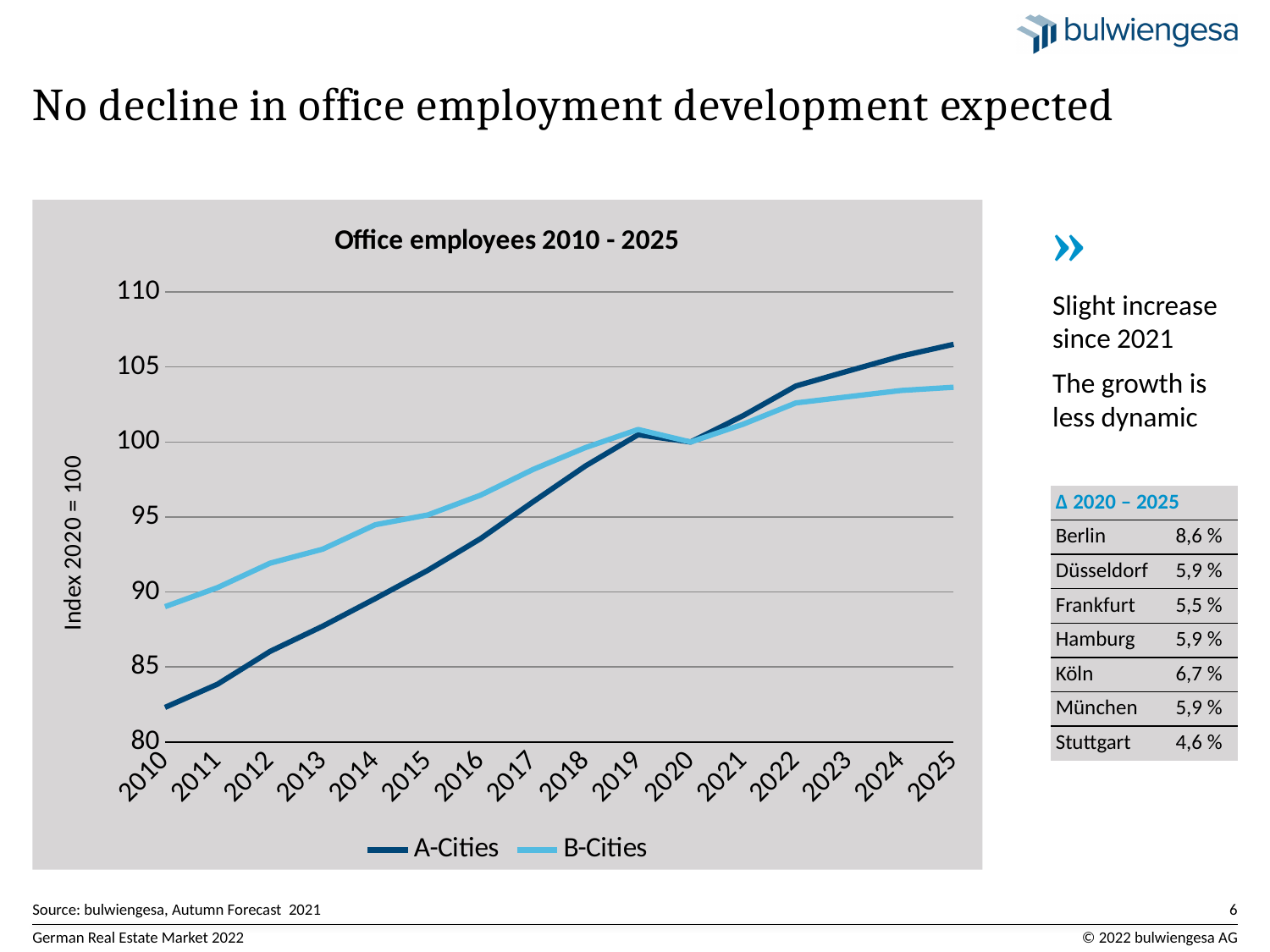

# No decline in office employment development expected

### Chart: Office employees 2010 - 2025

| Category | A-Cities | B-Cities |
|---|---|---|
| 2010 | 82.30494472827804 | 89.02085247687172 |
| 2011 | 83.85164644663419 | 90.29344983839644 |
| 2012 | 86.04165898805792 | 91.92302075574133 |
| 2013 | 87.72209282320459 | 92.85333622050798 |
| 2014 | 89.55816629143021 | 94.48558220920242 |
| 2015 | 91.44382444199567 | 95.13906939194483 |
| 2016 | 93.54950575042245 | 96.45407200678048 |
| 2017 | 96.00807518774388 | 98.16816766524518 |
| 2018 | 98.40749785978024 | 99.63120317351985 |
| 2019 | 100.48857324011628 | 100.83626078304968 |
| 2020 | 100.0 | 100.0 |
| 2021 | 101.759034026744 | 101.1899579574898 |
| 2022 | 103.73659459466096 | 102.60443604138413 |
| 2023 | 104.73714155882365 | 103.02191847558902 |
| 2024 | 105.72380493506756 | 103.43484865324706 |
| 2025 | 106.51515856620604 | 103.65200776527345 |
»
Slight increase since 2021
The growth is less dynamic
| ∆ 2020 – 2025 |  |
| --- | --- |
| Berlin | 8,6 % |
| Düsseldorf | 5,9 % |
| Frankfurt | 5,5 % |
| Hamburg | 5,9 % |
| Köln | 6,7 % |
| München | 5,9 % |
| Stuttgart | 4,6 % |
Source: bulwiengesa, Autumn Forecast  2021
6
German Real Estate Market 2022
© 2022 bulwiengesa AG